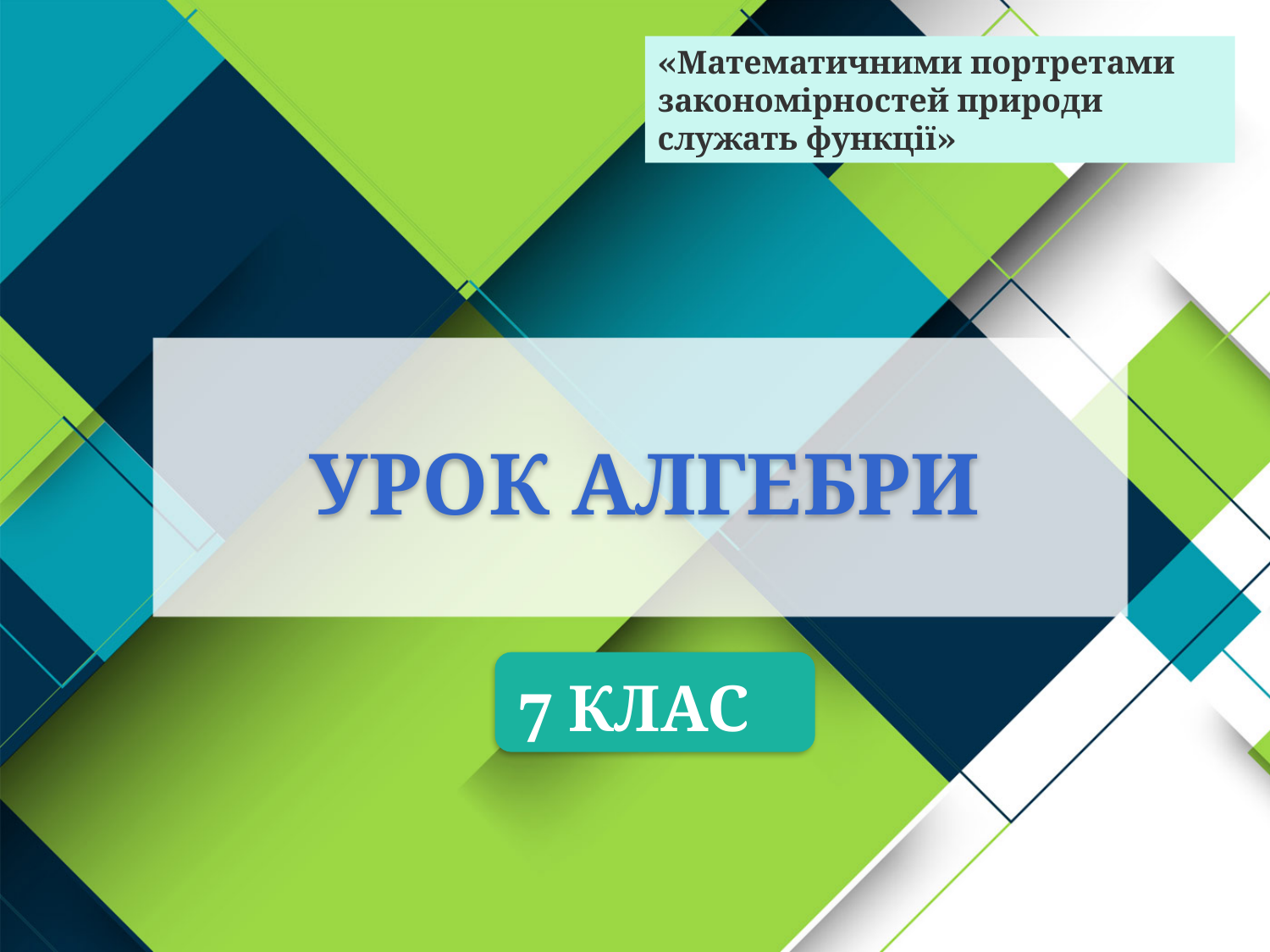

«Математичними портретами закономірностей природи служать функції»
# УРОК АЛГЕБРИ

7 КЛАС